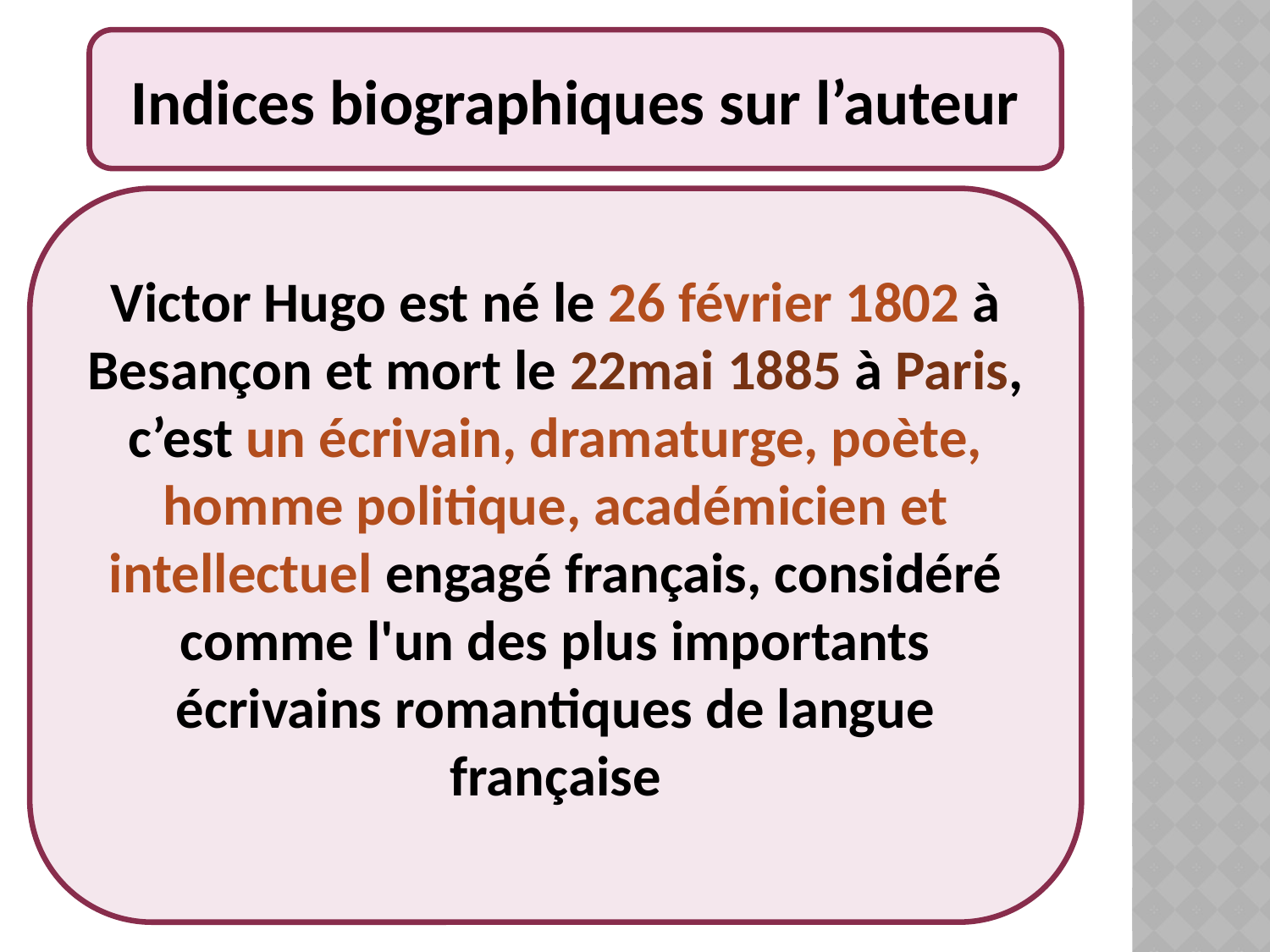

Indices biographiques sur l’auteur
Victor Hugo est né le 26 février 1802 à Besançon et mort le 22mai 1885 à Paris, c’est un écrivain, dramaturge, poète, homme politique, académicien et intellectuel engagé français, considéré comme l'un des plus importants écrivains romantiques de langue française